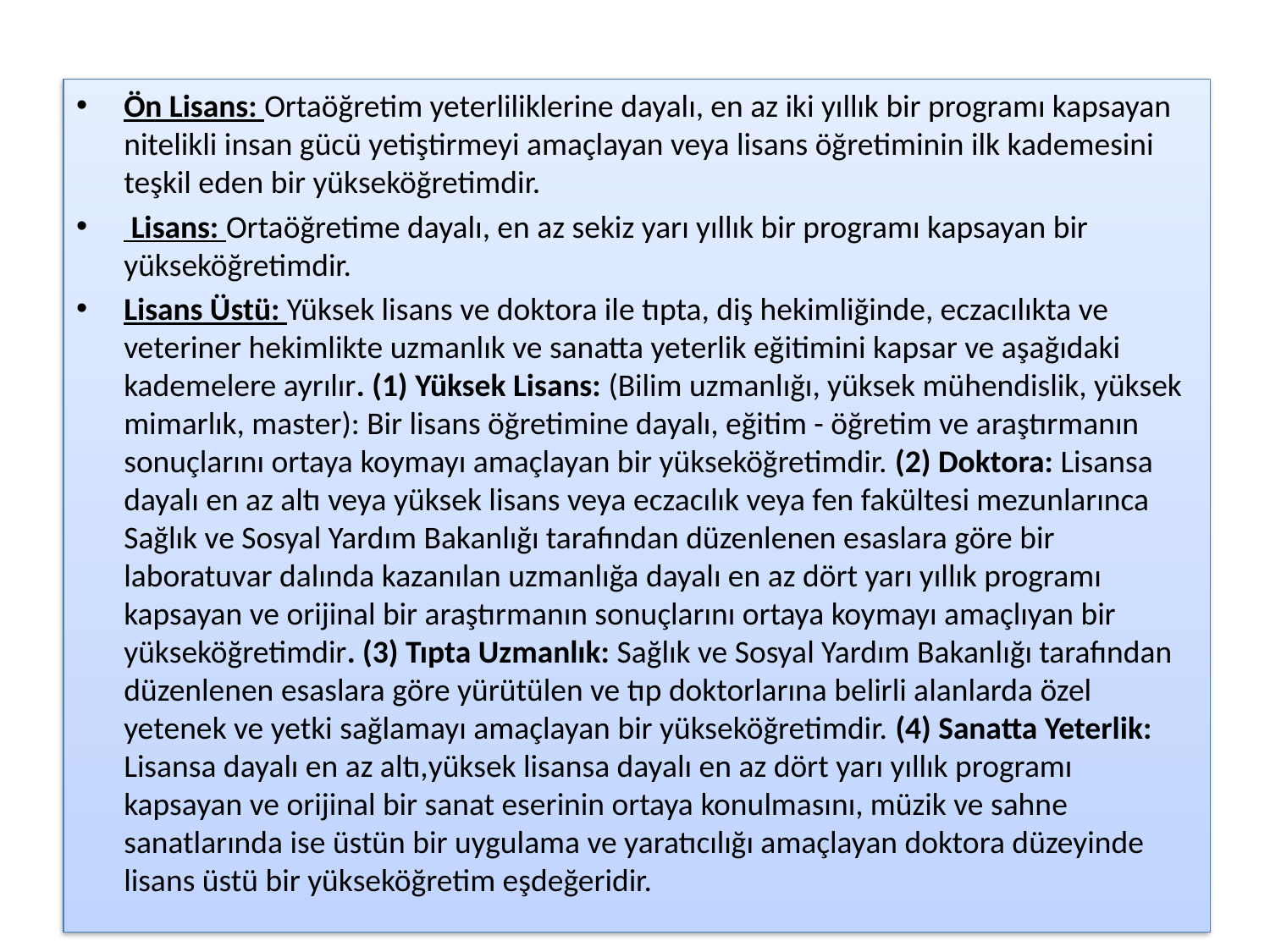

# .
Ön Lisans: Ortaöğretim yeterliliklerine dayalı, en az iki yıllık bir programı kapsayan nitelikli insan gücü yetiştirmeyi amaçlayan veya lisans öğretiminin ilk kademesini teşkil eden bir yükseköğretimdir.
 Lisans: Ortaöğretime dayalı, en az sekiz yarı yıllık bir programı kapsayan bir yükseköğretimdir.
Lisans Üstü: Yüksek lisans ve doktora ile tıpta, diş hekimliğinde, eczacılıkta ve veteriner hekimlikte uzmanlık ve sanatta yeterlik eğitimini kapsar ve aşağıdaki kademelere ayrılır. (1) Yüksek Lisans: (Bilim uzmanlığı, yüksek mühendislik, yüksek mimarlık, master): Bir lisans öğretimine dayalı, eğitim - öğretim ve araştırmanın sonuçlarını ortaya koymayı amaçlayan bir yükseköğretimdir. (2) Doktora: Lisansa dayalı en az altı veya yüksek lisans veya eczacılık veya fen fakültesi mezunlarınca Sağlık ve Sosyal Yardım Bakanlığı tarafından düzenlenen esaslara göre bir laboratuvar dalında kazanılan uzmanlığa dayalı en az dört yarı yıllık programı kapsayan ve orijinal bir araştırmanın sonuçlarını ortaya koymayı amaçlıyan bir yükseköğretimdir. (3) Tıpta Uzmanlık: Sağlık ve Sosyal Yardım Bakanlığı tarafından düzenlenen esaslara göre yürütülen ve tıp doktorlarına belirli alanlarda özel yetenek ve yetki sağlamayı amaçlayan bir yükseköğretimdir. (4) Sanatta Yeterlik: Lisansa dayalı en az altı,yüksek lisansa dayalı en az dört yarı yıllık programı kapsayan ve orijinal bir sanat eserinin ortaya konulmasını, müzik ve sahne sanatlarında ise üstün bir uygulama ve yaratıcılığı amaçlayan doktora düzeyinde lisans üstü bir yükseköğretim eşdeğeridir.